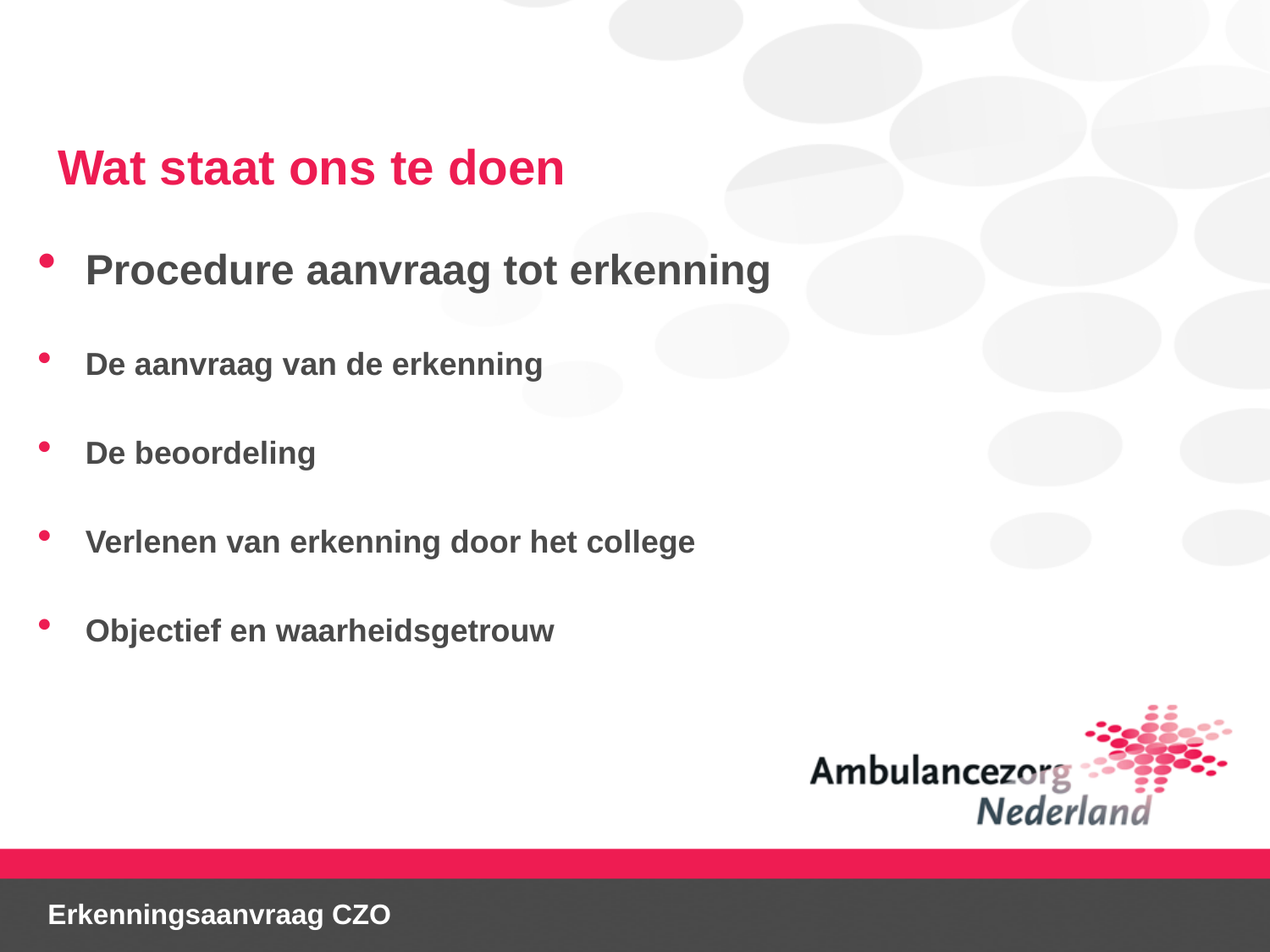

# Wat staat ons te doen
Procedure aanvraag tot erkenning

De aanvraag van de erkenning

De beoordeling

Verlenen van erkenning door het college

Objectief en waarheidsgetrouw
Erkenningsaanvraag CZO